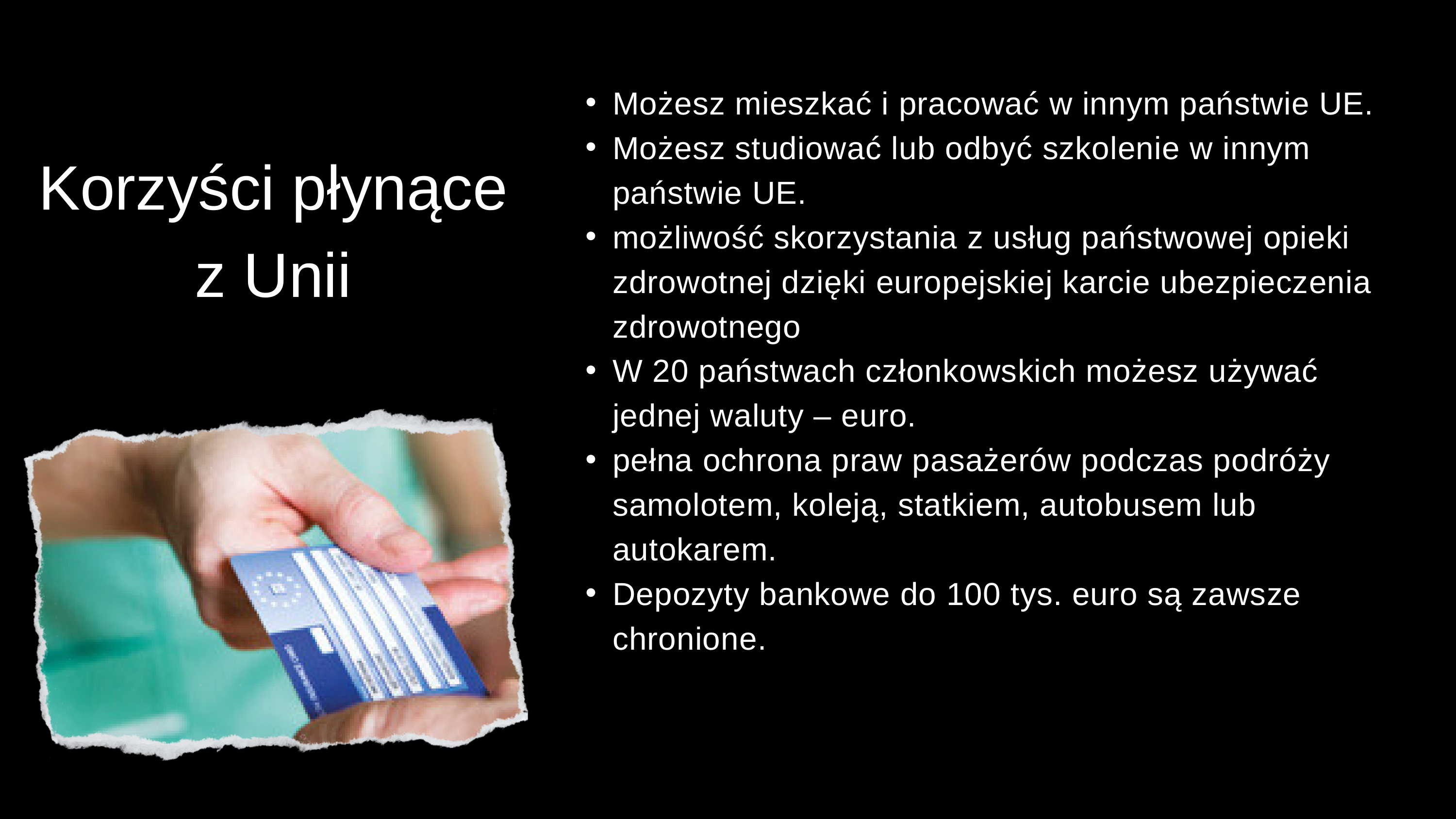

Możesz mieszkać i pracować w innym państwie UE.
Możesz studiować lub odbyć szkolenie w innym państwie UE.
możliwość skorzystania z usług państwowej opieki zdrowotnej dzięki europejskiej karcie ubezpieczenia zdrowotnego
W 20 państwach członkowskich możesz używać jednej waluty – euro.
pełna ochrona praw pasażerów podczas podróży samolotem, koleją, statkiem, autobusem lub autokarem.
Depozyty bankowe do 100 tys. euro są zawsze chronione.
Korzyści płynące z Unii